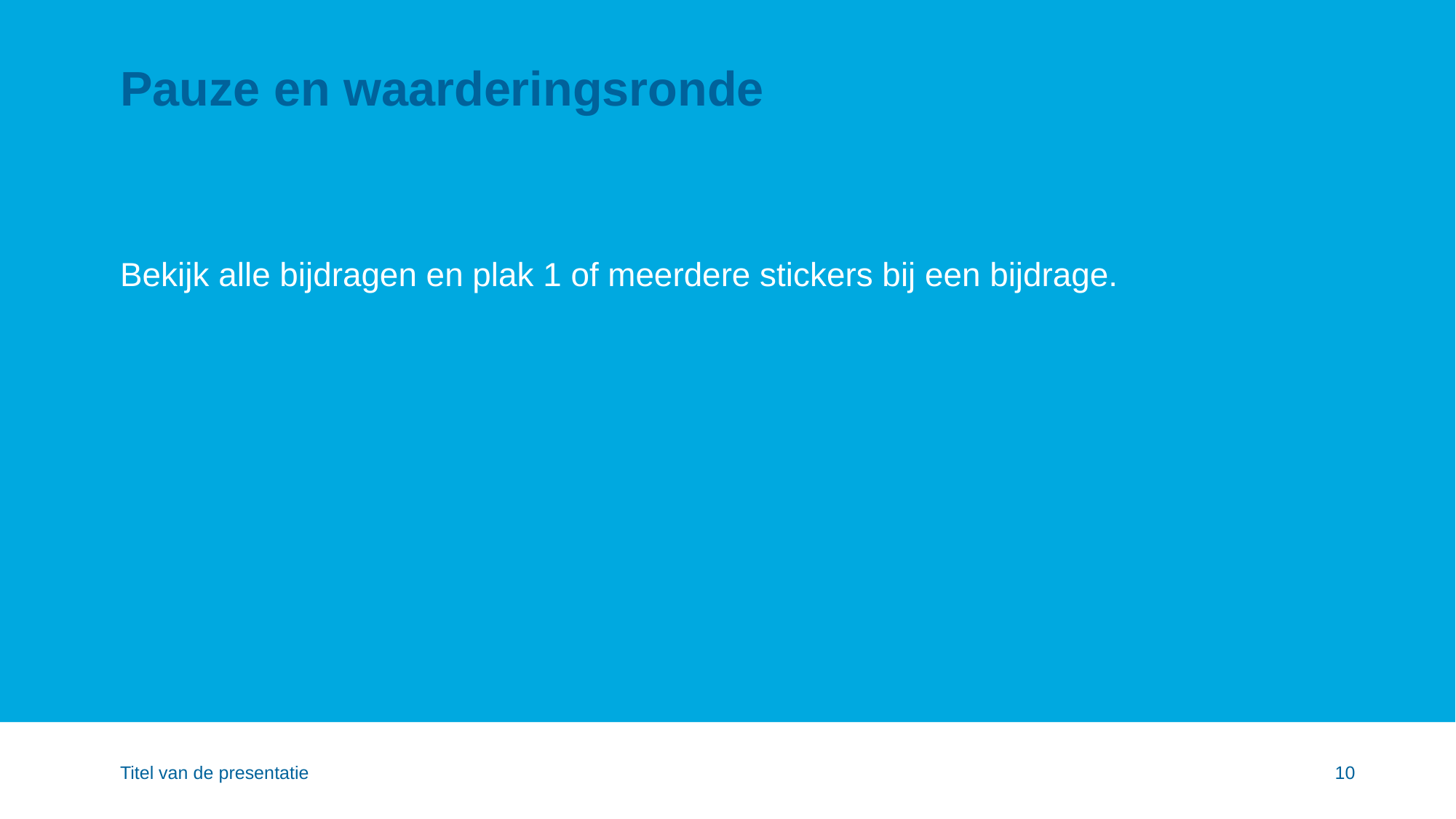

# Pauze en waarderingsronde

Bekijk alle bijdragen en plak 1 of meerdere stickers bij een bijdrage.

Titel van de presentatie
10